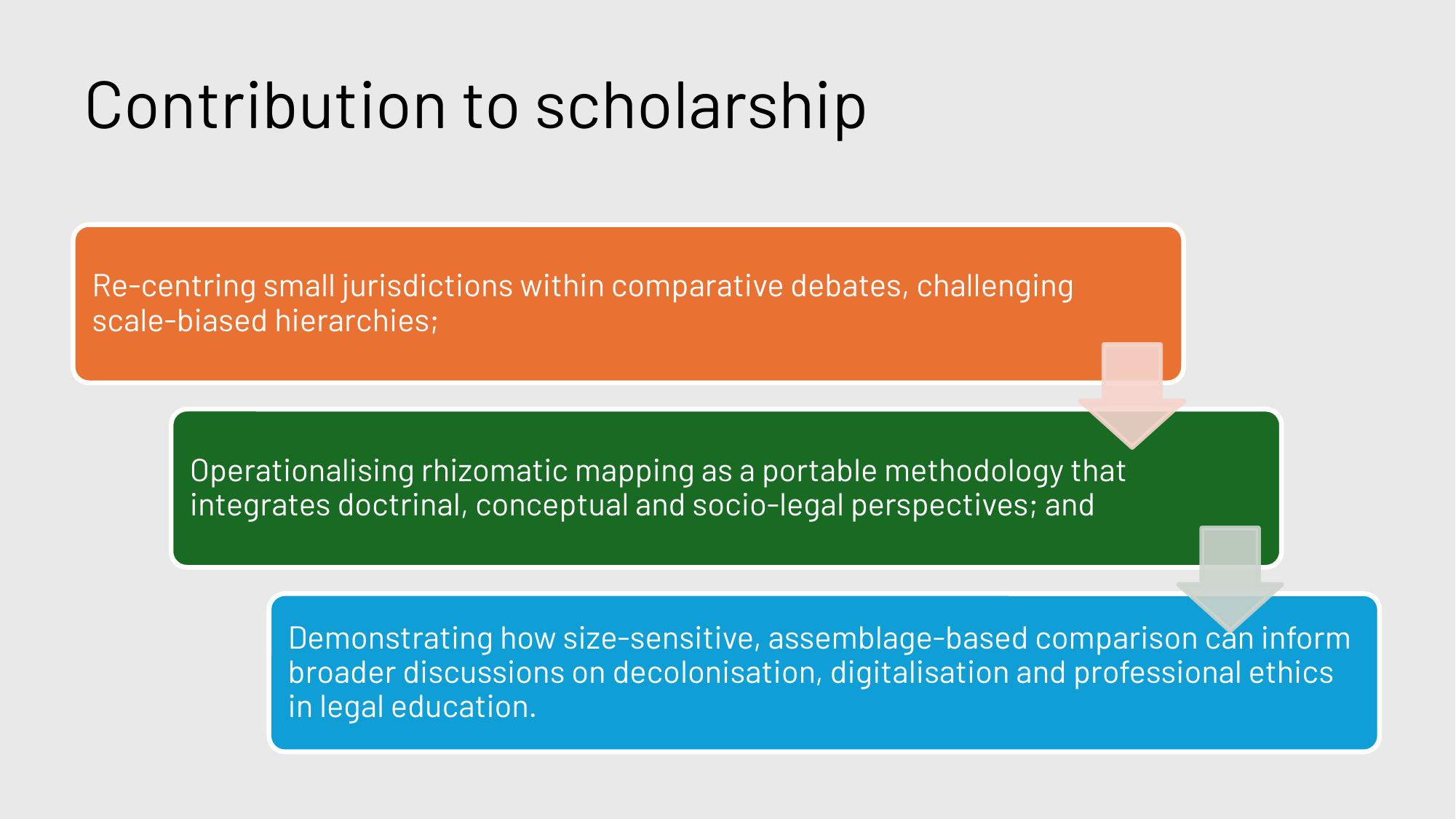

# Contribution to scholarship
Re‑centring small jurisdictions within comparative debates, challenging scale‑biased hierarchies;
Operationalising rhizomatic mapping as a portable methodology that integrates doctrinal, conceptual and socio‑legal perspectives; and
Demonstrating how size‑sensitive, assemblage‑based comparison can inform broader discussions on decolonisation, digitalisation and professional ethics in legal education.